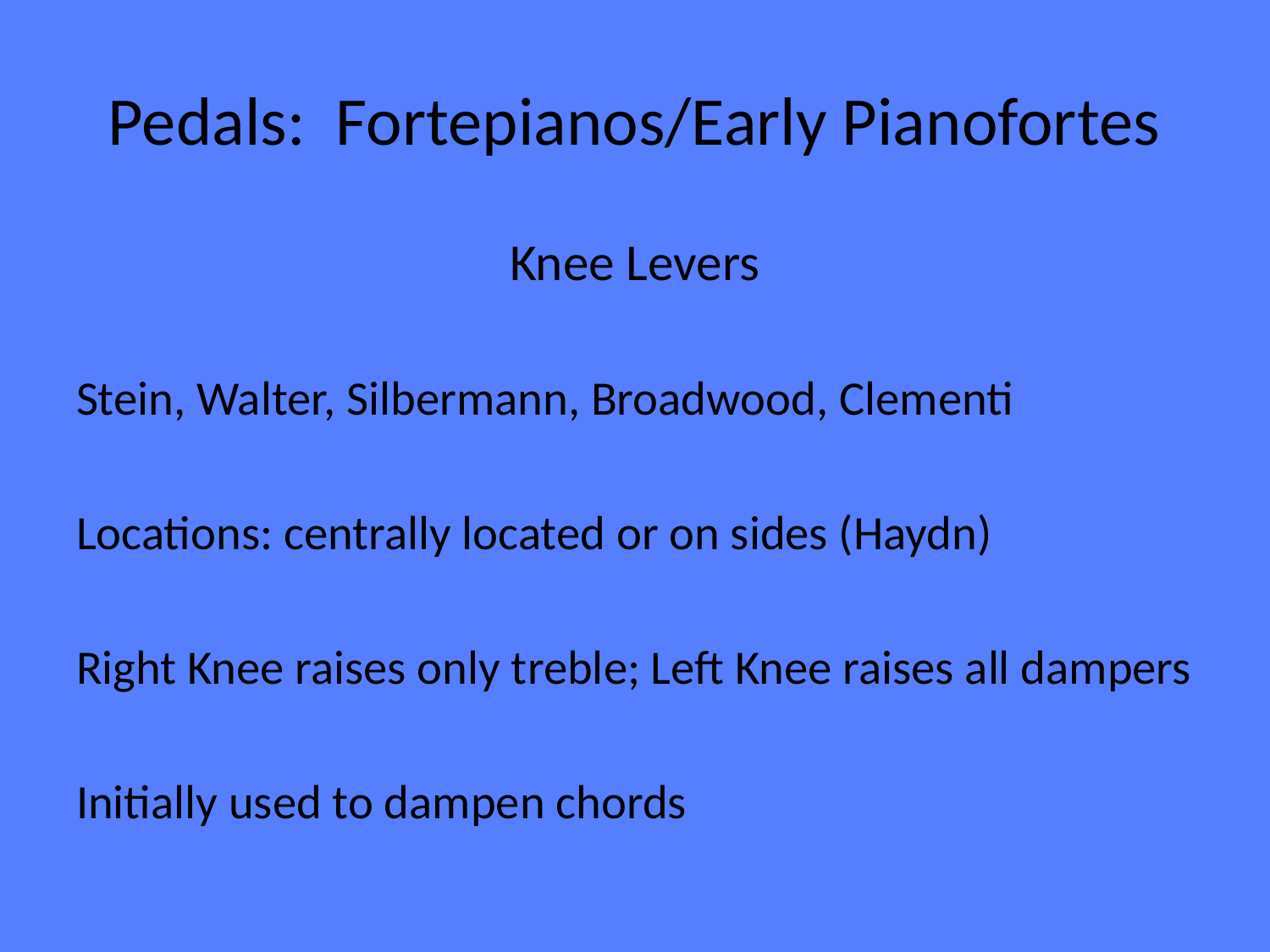

# Pedals:  Fortepianos/Early Pianofortes
Knee Levers

Stein, Walter, Silbermann, Broadwood, Clementi

Locations: centrally located or on sides (Haydn)

Right Knee raises only treble; Left Knee raises all dampers

Initially used to dampen chords